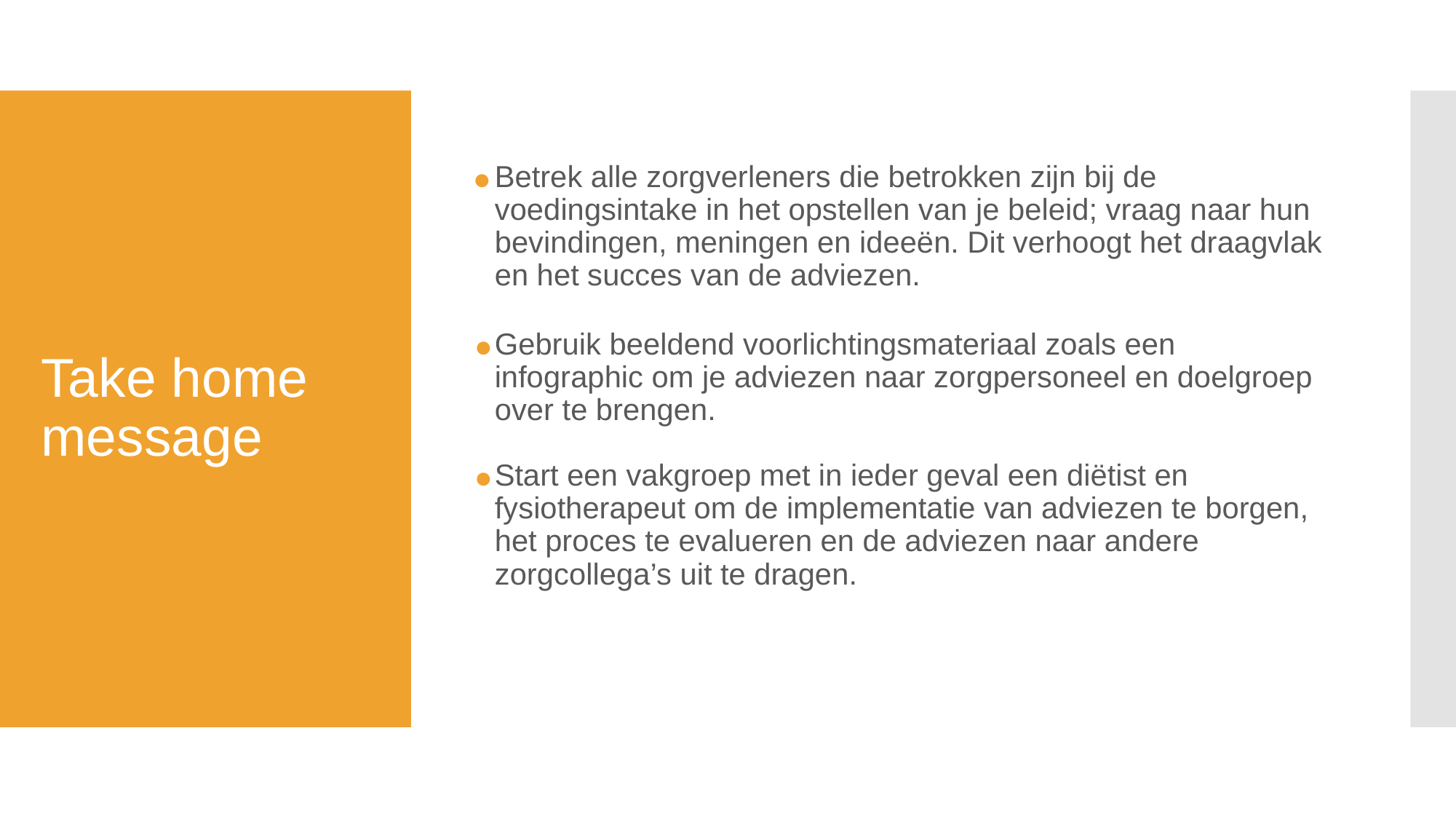

Betrek alle zorgverleners die betrokken zijn bij de voedingsintake in het opstellen van je beleid; vraag naar hun bevindingen, meningen en ideeën. Dit verhoogt het draagvlak en het succes van de adviezen.
Gebruik beeldend voorlichtingsmateriaal zoals een infographic om je adviezen naar zorgpersoneel en doelgroep over te brengen.

Start een vakgroep met in ieder geval een diëtist en fysiotherapeut om de implementatie van adviezen te borgen, het proces te evalueren en de adviezen naar andere zorgcollega’s uit te dragen.

# Take home message